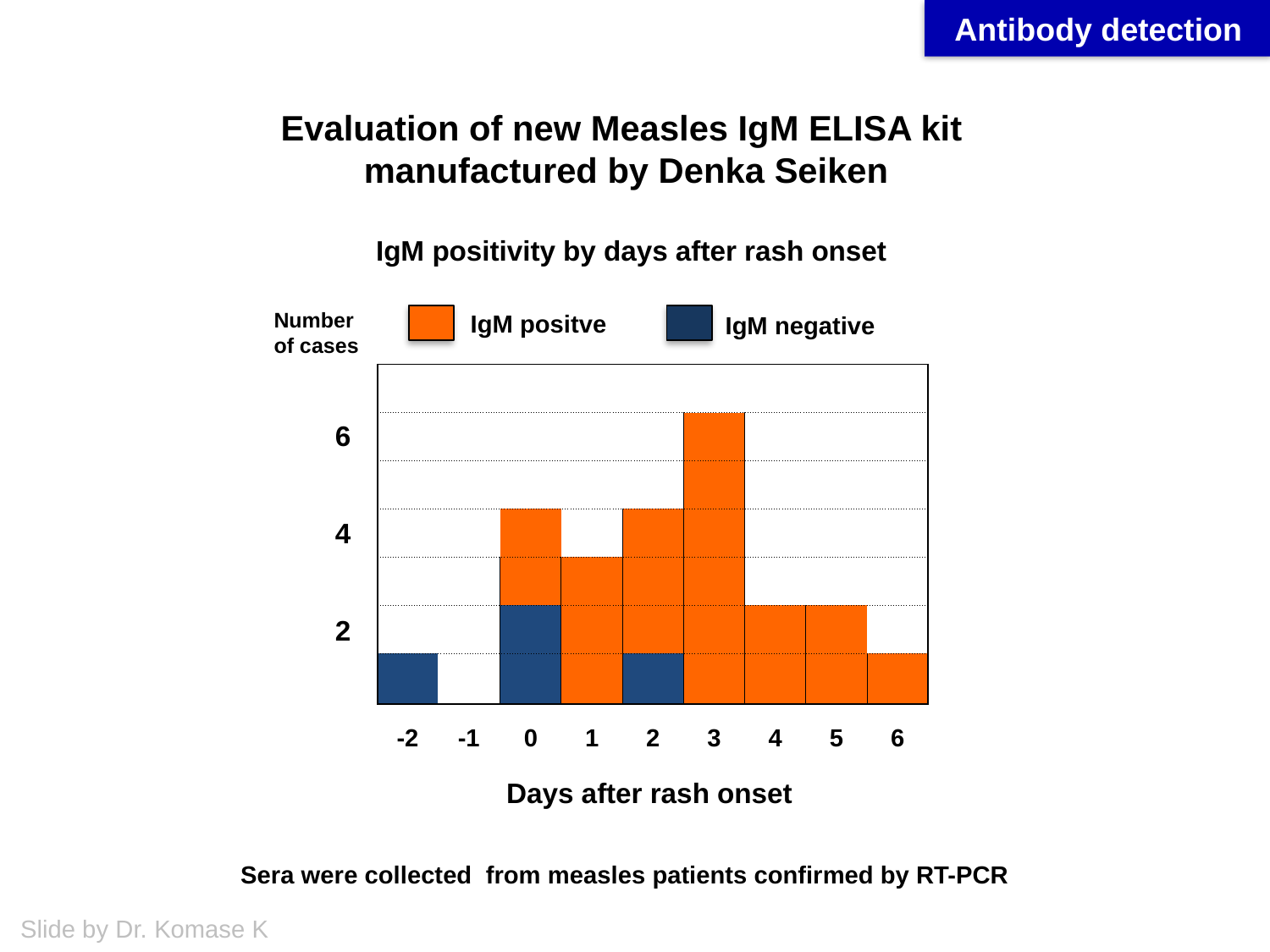

Antibody detection
Evaluation of new Measles IgM ELISA kit
manufactured by Denka Seiken
IgM positivity by days after rash onset
Number
of cases
IgM positve
IgM negative

|  |  |  |  |  |  |  |  |  |
| --- | --- | --- | --- | --- | --- | --- | --- | --- |
|  |  |  |  |  |  |  |  |  |
|  |  |  |  |  |  |  |  |  |
|  |  |  |  |  |  |  |  |  |
|  |  |  |  |  |  |  |  |  |
|  |  |  |  |  |  |  |  |  |
|  |  |  |  |  |  |  |  |  |
| -2 | -1 | 0 | 1 | 2 | 3 | 4 | 5 | 6 |
6
4
2
Days after rash onset
Sera were collected  from measles patients confirmed by RT-PCR
Slide by Dr. Komase K